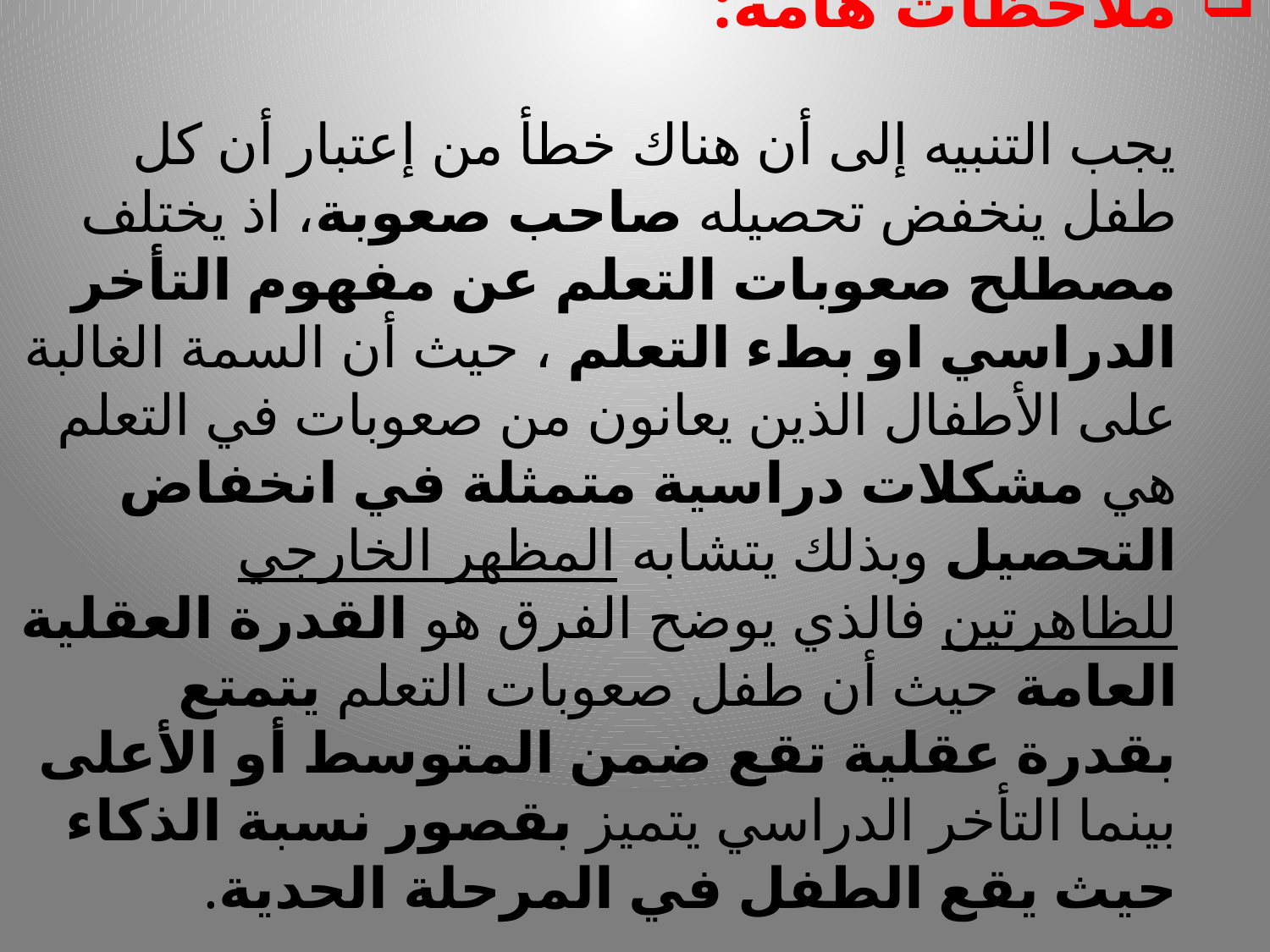

# ملاحظات هامة: يجب التنبيه إلى أن هناك خطأ من إعتبار أن كل طفل ينخفض تحصيله صاحب صعوبة، اذ يختلف مصطلح صعوبات التعلم عن مفهوم التأخر الدراسي او بطء التعلم ، حيث أن السمة الغالبة على الأطفال الذين يعانون من صعوبات في التعلم هي مشكلات دراسية متمثلة في انخفاض التحصيل وبذلك يتشابه المظهر الخارجي للظاهرتين فالذي يوضح الفرق هو القدرة العقلية العامة حيث أن طفل صعوبات التعلم يتمتع بقدرة عقلية تقع ضمن المتوسط أو الأعلى بينما التأخر الدراسي يتميز بقصور نسبة الذكاء حيث يقع الطفل في المرحلة الحدية.